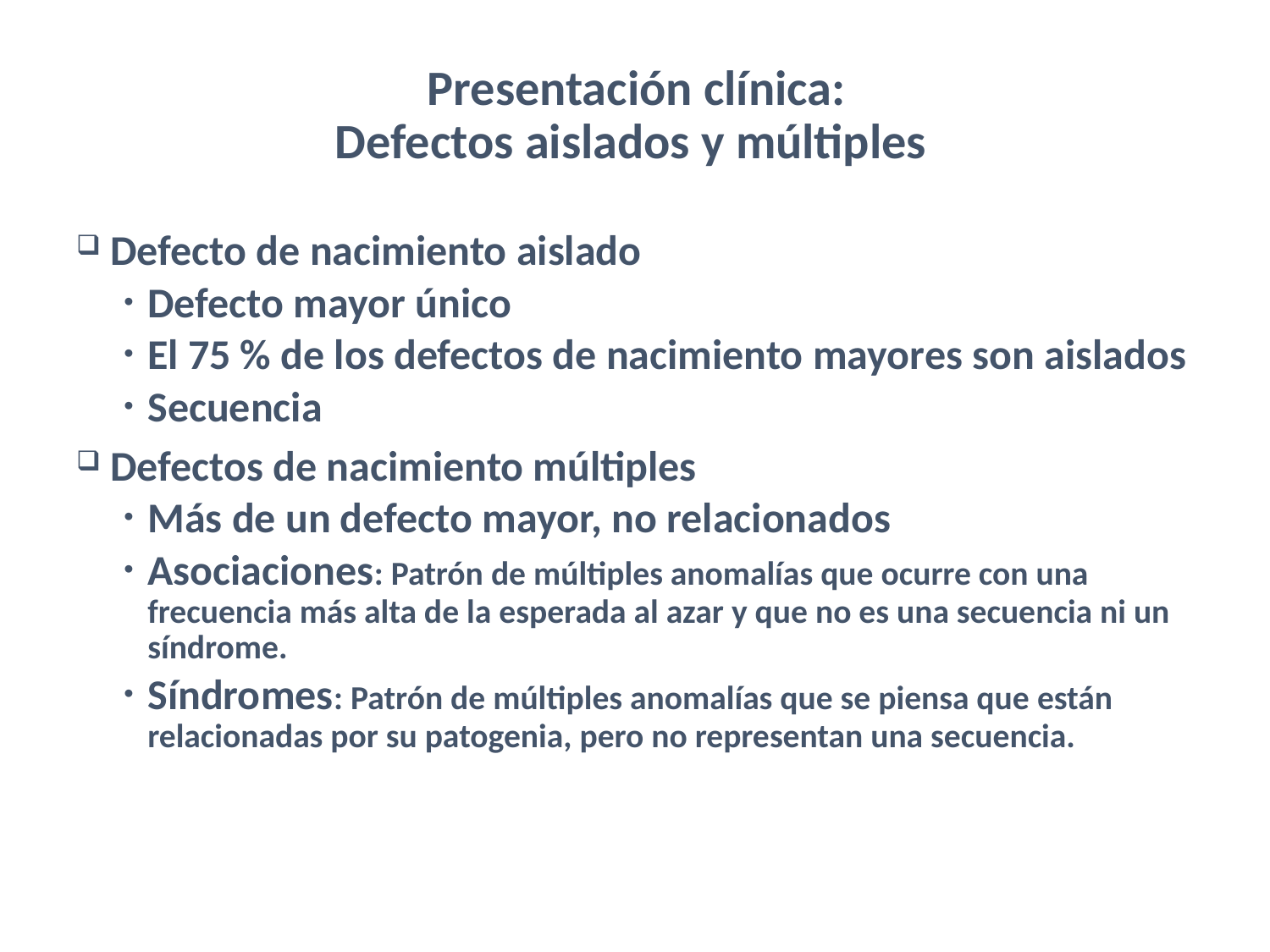

# Presentación clínica: Defectos aislados y múltiples
 Defecto de nacimiento aislado
Defecto mayor único
El 75 % de los defectos de nacimiento mayores son aislados
Secuencia
 Defectos de nacimiento múltiples
Más de un defecto mayor, no relacionados
Asociaciones: Patrón de múltiples anomalías que ocurre con una frecuencia más alta de la esperada al azar y que no es una secuencia ni un síndrome.
Síndromes: Patrón de múltiples anomalías que se piensa que están relacionadas por su patogenia, pero no representan una secuencia.